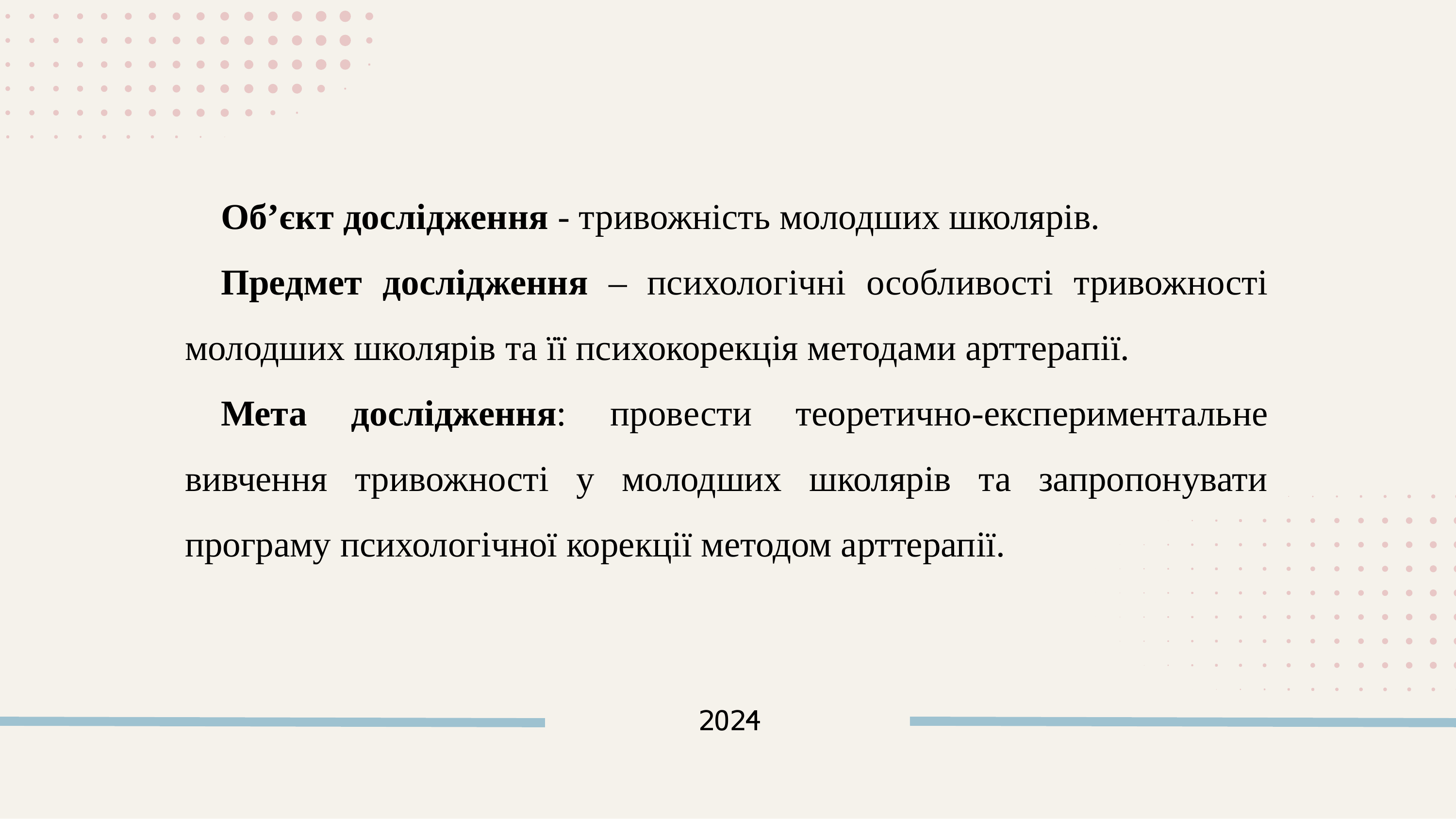

Об’єкт дослідження - тривожність молодших школярів.
Предмет дослідження – психологічні особливості тривожності молодших школярів та її психокорекція методами арттерапії.
Мета дослідження: провести теоретично-експериментальне вивчення тривожності у молодших школярів та запропонувати програму психологічної корекції методом арттерапії.

2024